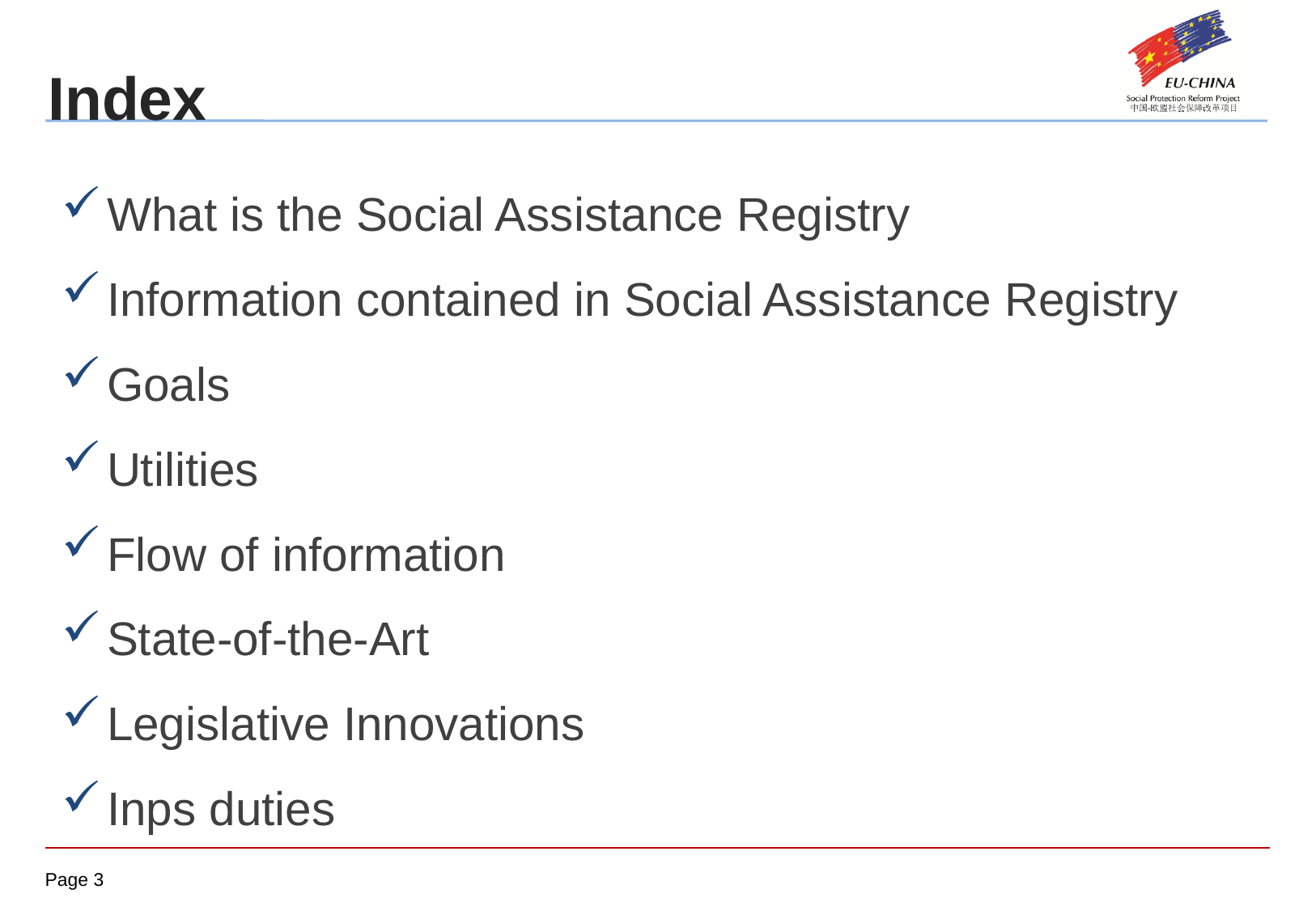

Index
What is the Social Assistance Registry
Information contained in Social Assistance Registry
Goals
Utilities
Flow of information
State-of-the-Art
Legislative Innovations
Inps duties